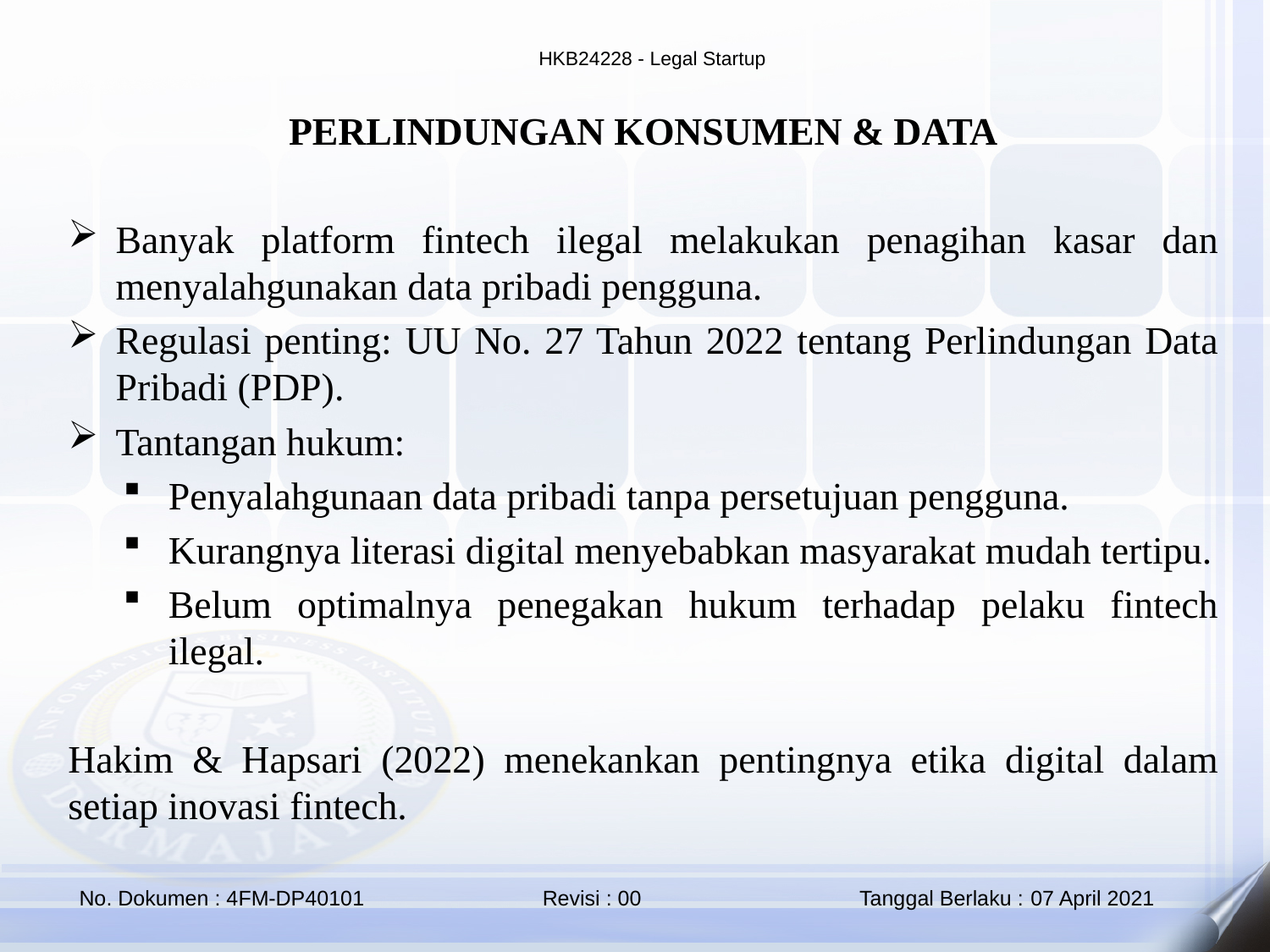

PERLINDUNGAN KONSUMEN & DATA

Banyak platform fintech ilegal melakukan penagihan kasar dan menyalahgunakan data pribadi pengguna.
Regulasi penting: UU No. 27 Tahun 2022 tentang Perlindungan Data Pribadi (PDP).
Tantangan hukum:
Penyalahgunaan data pribadi tanpa persetujuan pengguna.
Kurangnya literasi digital menyebabkan masyarakat mudah tertipu.
Belum optimalnya penegakan hukum terhadap pelaku fintech ilegal.

Hakim & Hapsari (2022) menekankan pentingnya etika digital dalam setiap inovasi fintech.